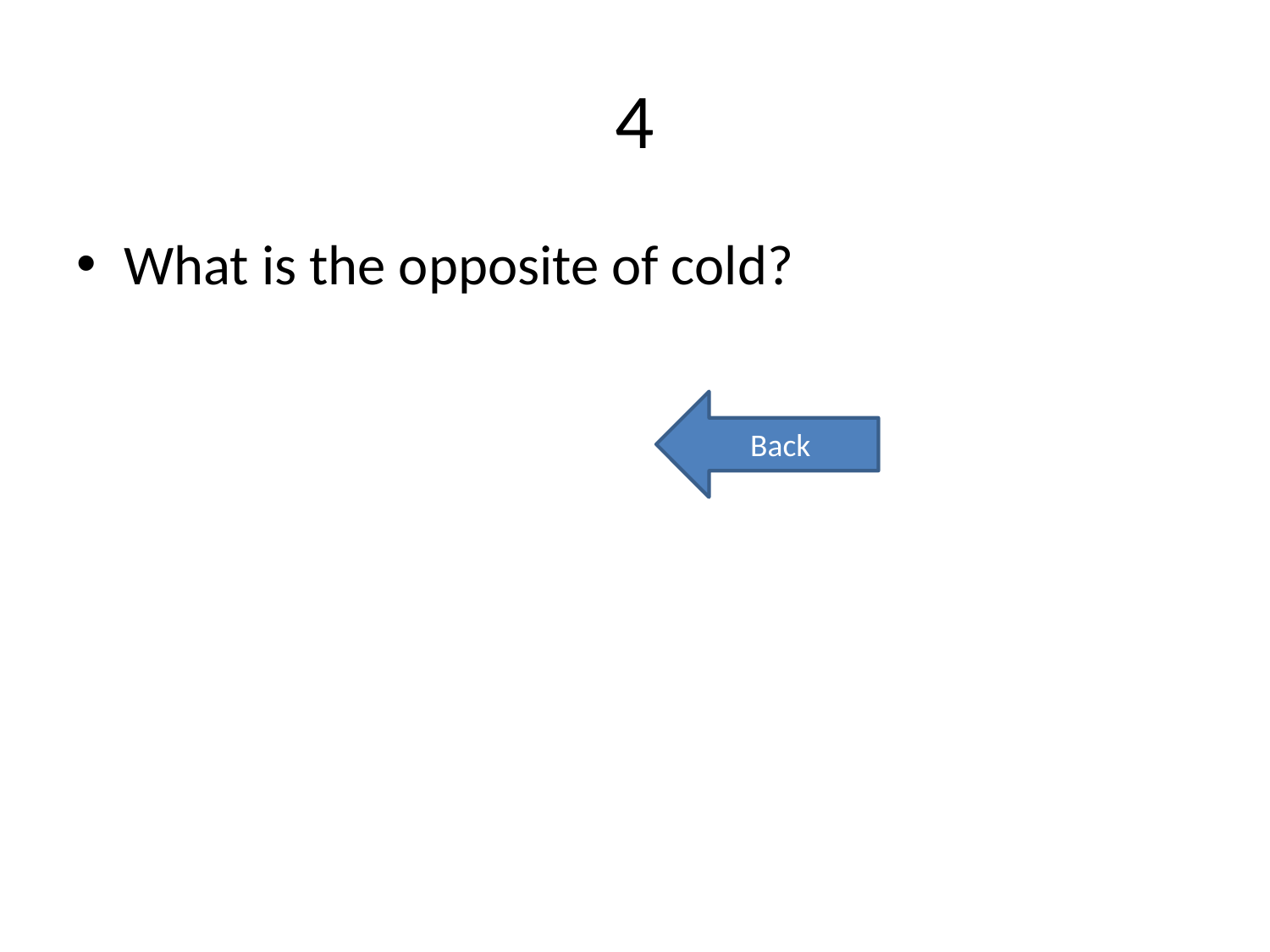

# 4
What is the opposite of cold?
Back